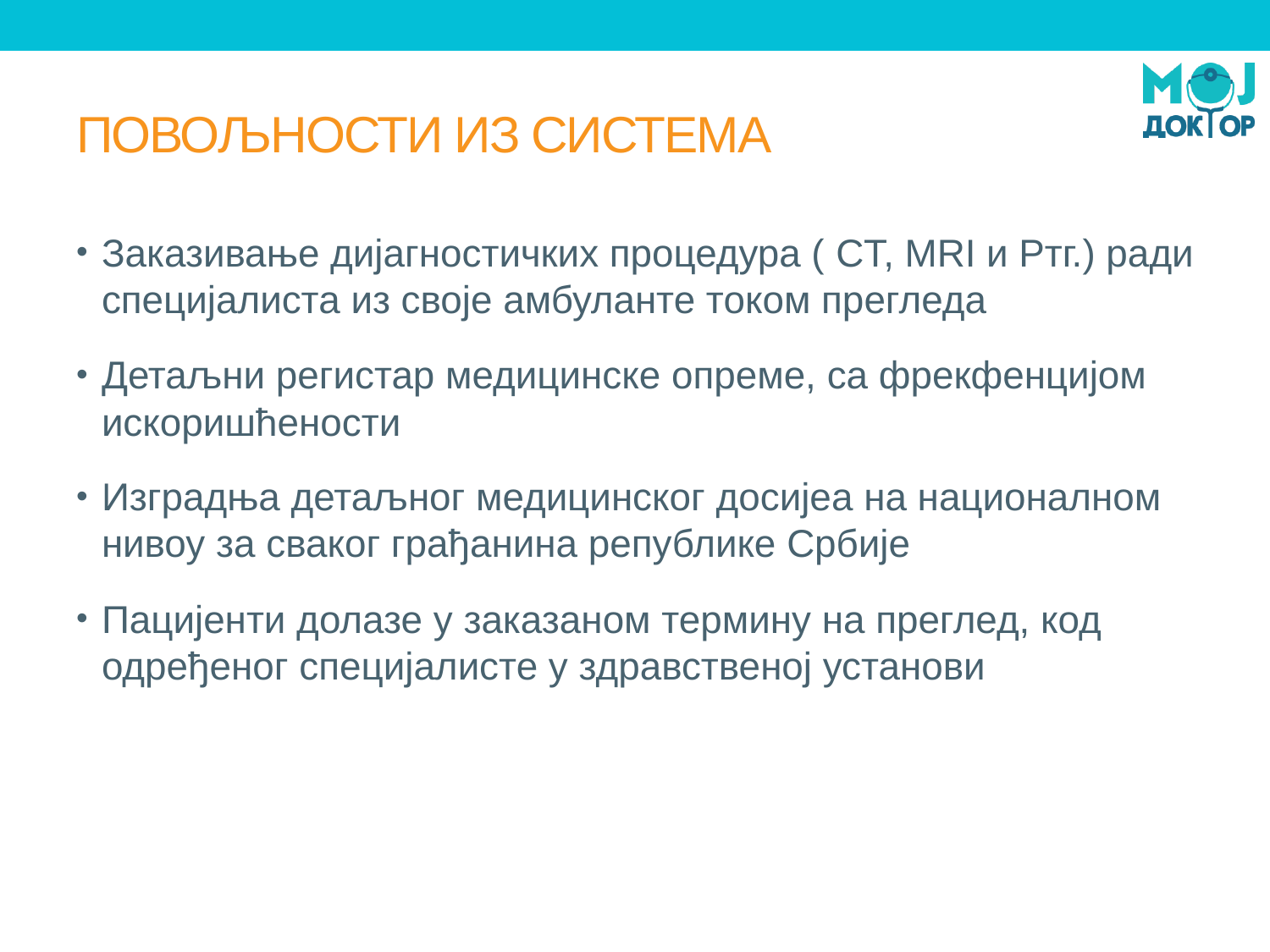

# Повољности из система
Заказивање дијагностичких процедура ( CT, MRI и Ртг.) ради специјалиста из своје амбуланте током прегледа
Детаљни регистар медицинске опреме, са фрекфенцијом искоришћености
Изградња детаљног медицинског досијеа на националном нивоу за сваког грађанина републике Србије
Пацијенти долазе у заказаном термину на преглед, код одређеног специјалисте у здравственој установи